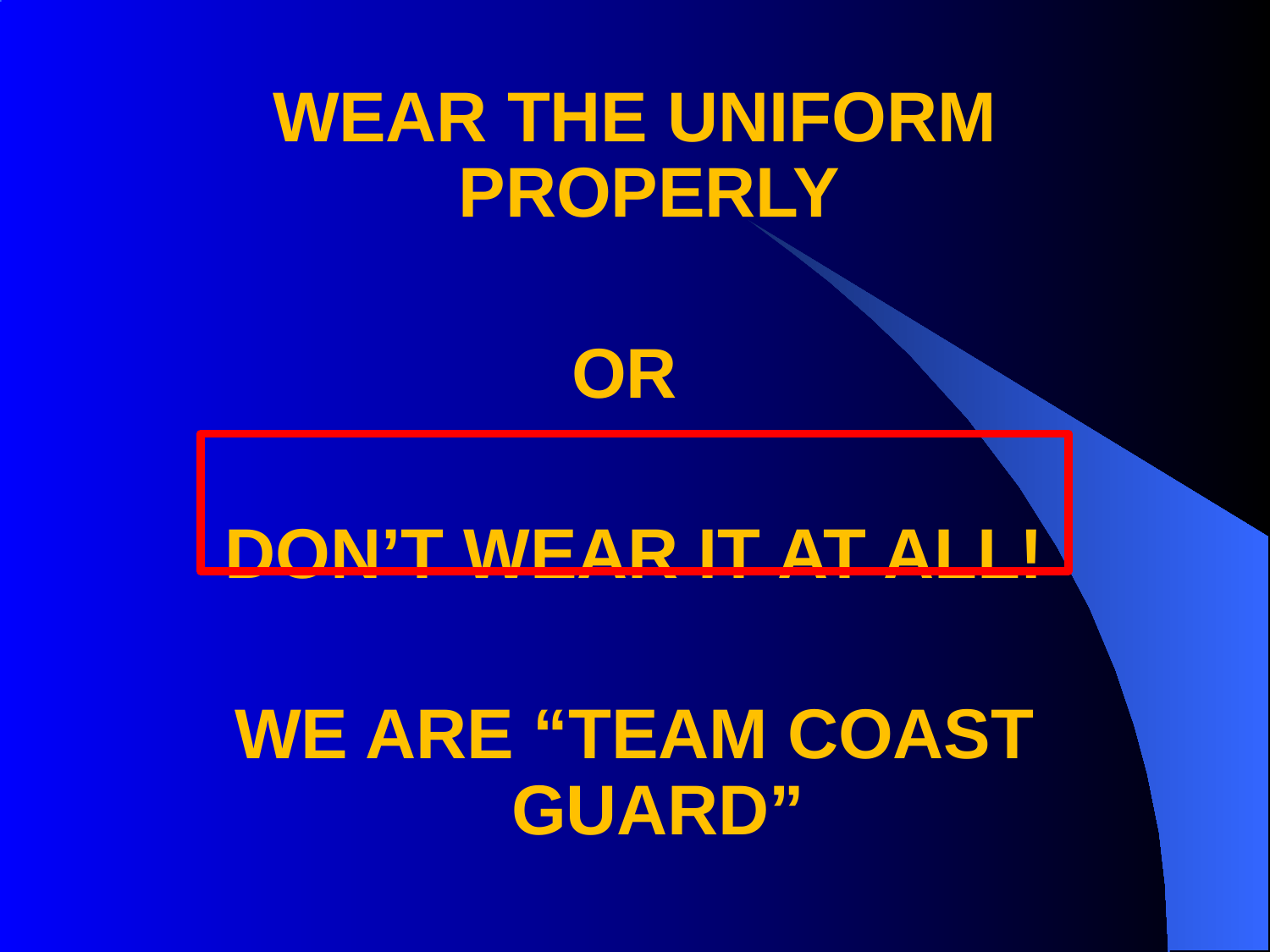

WEAR THE UNIFORM PROPERLY

OR

DON’T WEAR IT AT ALL!

WE ARE “TEAM COAST GUARD”
#